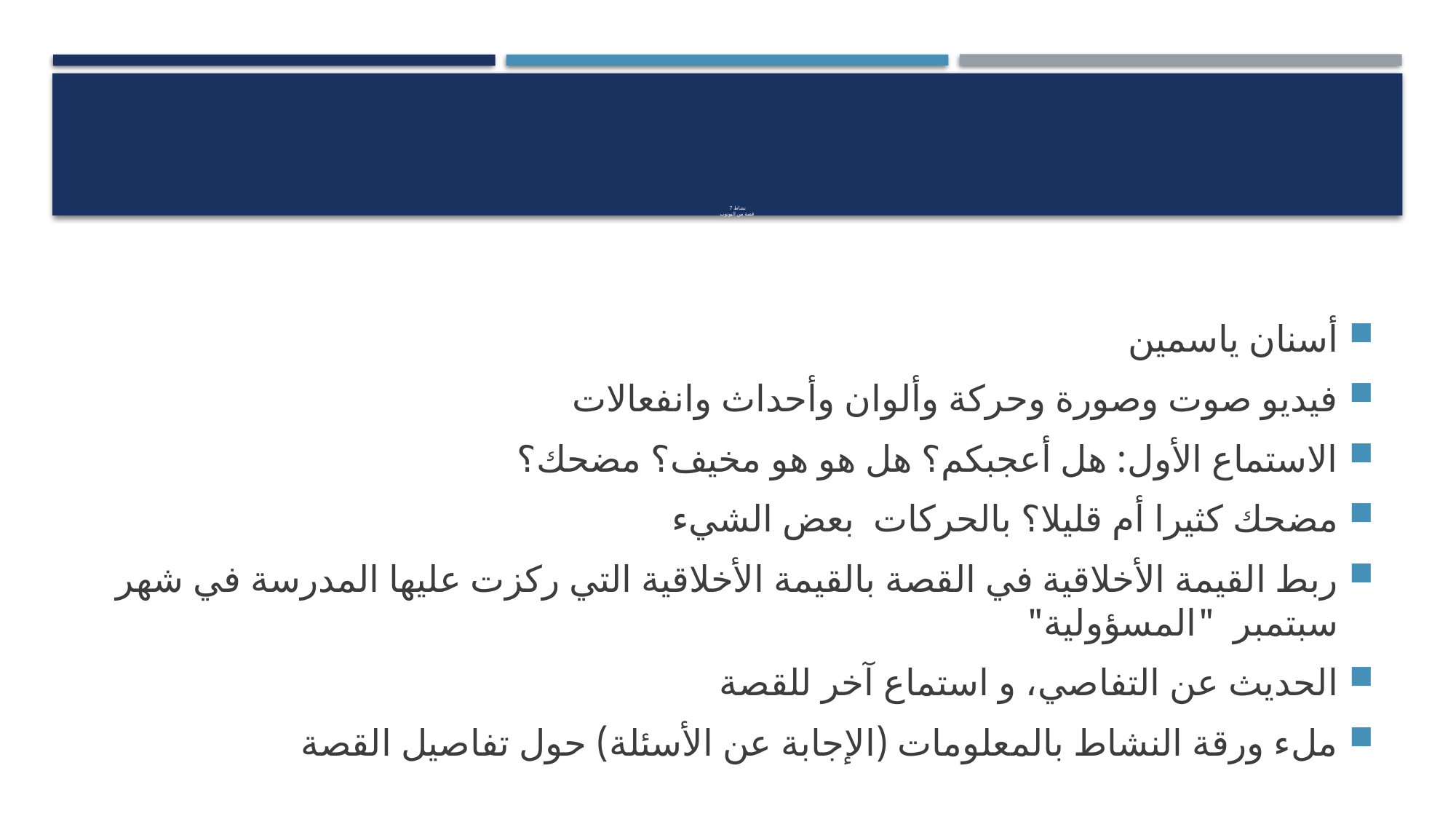

# نشاط 7 قصة من اليوتوب
أسنان ياسمين
فيديو صوت وصورة وحركة وألوان وأحداث وانفعالات
الاستماع الأول: هل أعجبكم؟ هل هو هو مخيف؟ مضحك؟
مضحك كثيرا أم قليلا؟ بالحركات  بعض الشيء
ربط القيمة الأخلاقية في القصة بالقيمة الأخلاقية التي ركزت عليها المدرسة في شهر سبتمبر  "المسؤولية"
الحديث عن التفاصي، و استماع آخر للقصة
ملء ورقة النشاط بالمعلومات (الإجابة عن الأسئلة) حول تفاصيل القصة